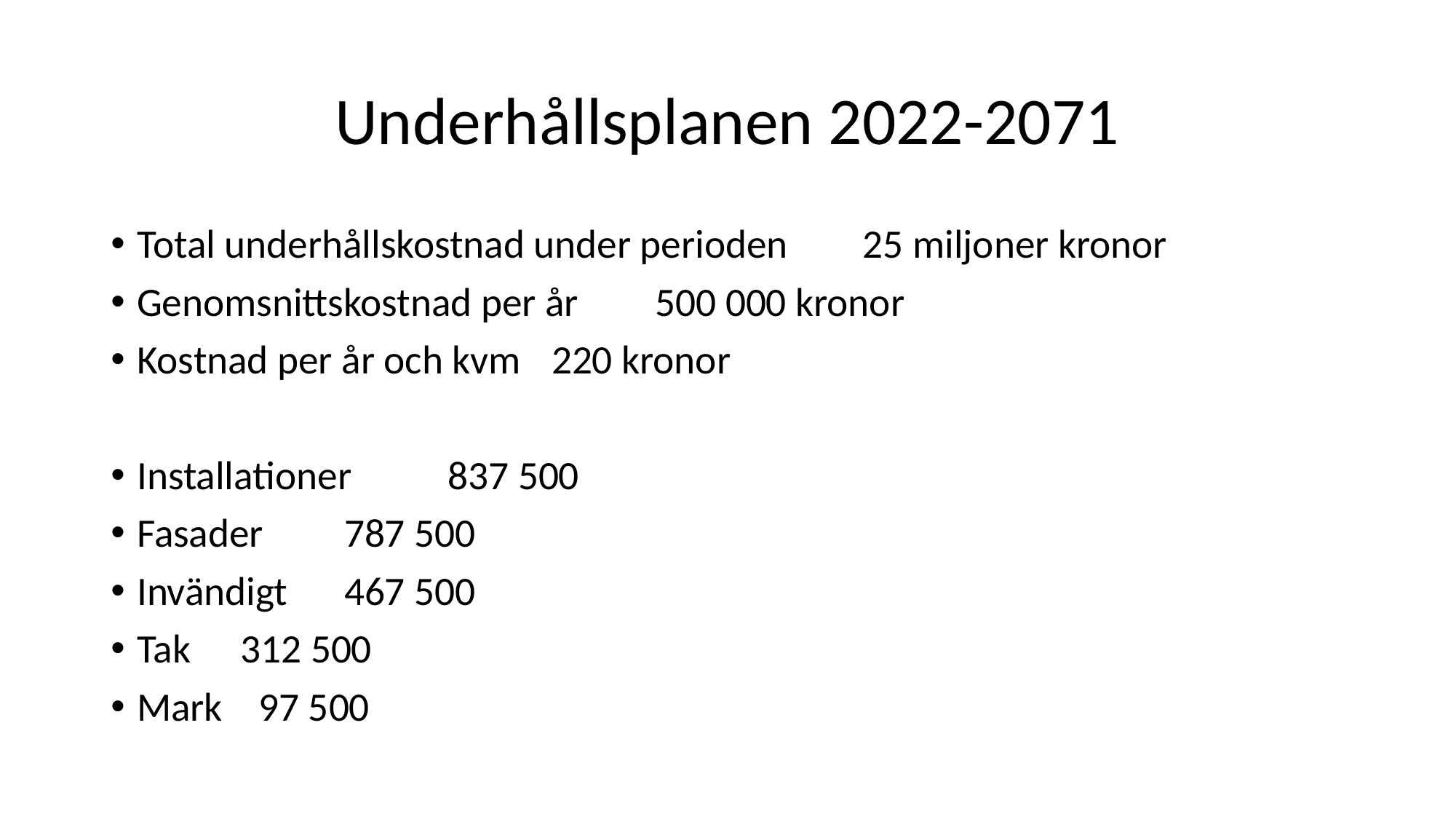

# Underhållsplanen 2022-2071
Total underhållskostnad under perioden	25 miljoner kronor
Genomsnittskostnad per år			500 000 kronor
Kostnad per år och kvm				220 kronor

Installationer	837 500
Fasader		787 500
Invändigt		467 500
Tak 			312 500
Mark		  97 500